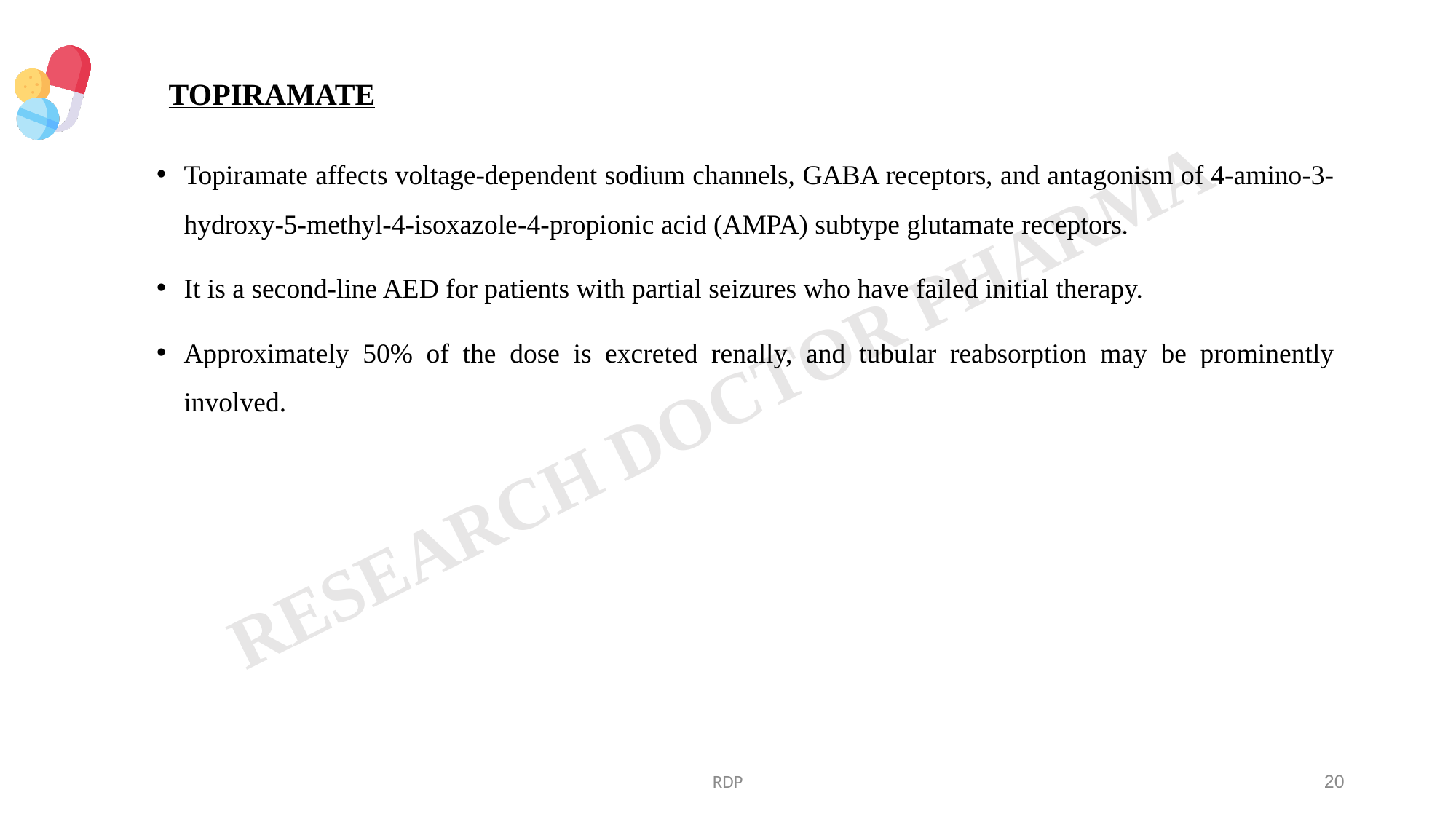

# TOPIRAMATE
Topiramate affects voltage-dependent sodium channels, GABA receptors, and antagonism of 4-amino-3-hydroxy-5-methyl-4-isoxazole-4-propionic acid (AMPA) subtype glutamate receptors.
It is a second-line AED for patients with partial seizures who have failed initial therapy.
Approximately 50% of the dose is excreted renally, and tubular reabsorption may be prominently involved.
RDP
20